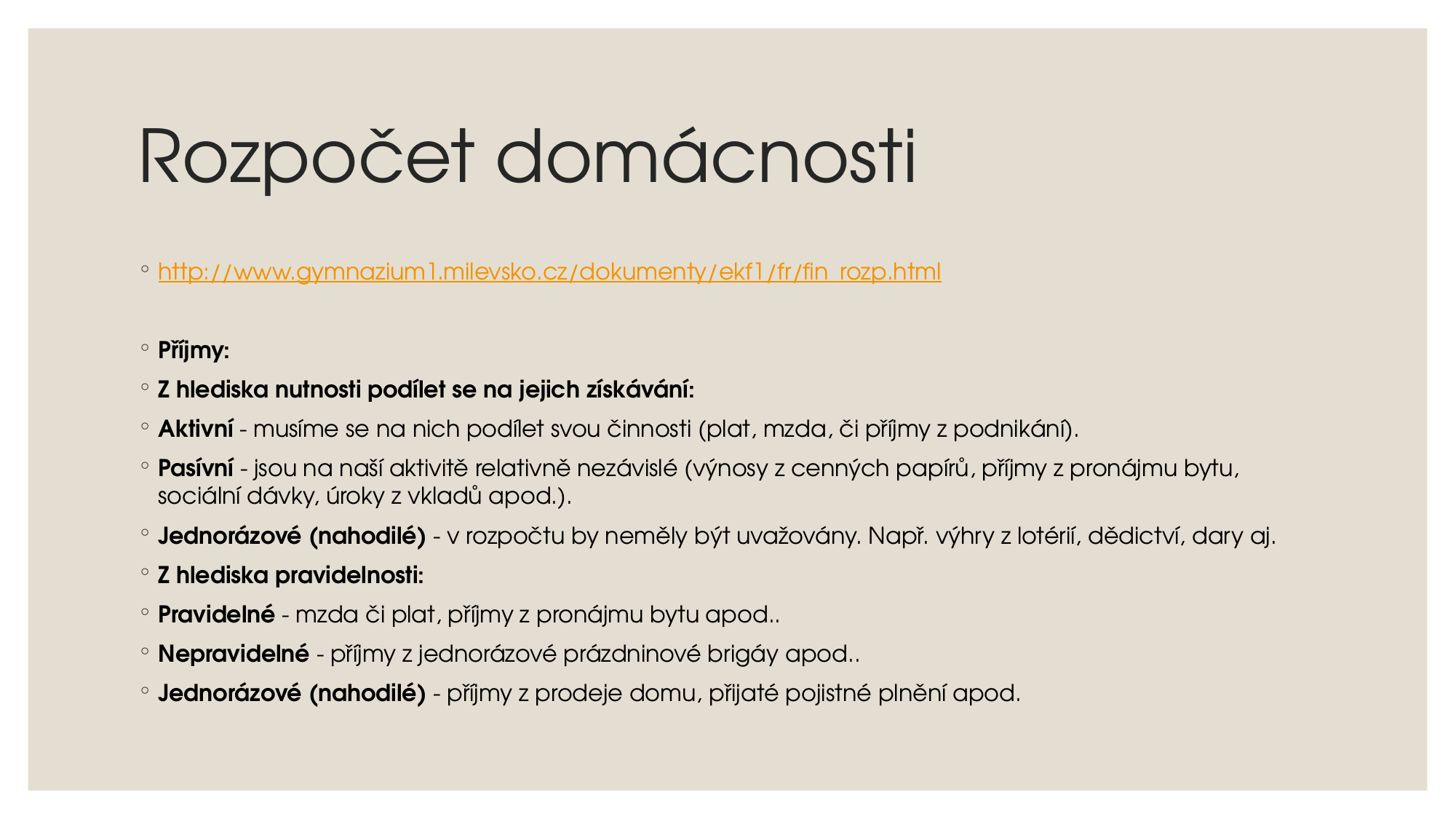

# Rozpočet domácnosti
http://www.gymnazium1.milevsko.cz/dokumenty/ekf1/fr/fin_rozp.html

Příjmy:
Z hlediska nutnosti podílet se na jejich získávání:
Aktivní - musíme se na nich podílet svou činnosti (plat, mzda, či příjmy z podnikání).
Pasívní - jsou na naší aktivitě relativně nezávislé (výnosy z cenných papírů, příjmy z pronájmu bytu, sociální dávky, úroky z vkladů apod.).
Jednorázové (nahodilé) - v rozpočtu by neměly být uvažovány. Např. výhry z lotérií, dědictví, dary aj.
Z hlediska pravidelnosti:
Pravidelné - mzda či plat, příjmy z pronájmu bytu apod..
Nepravidelné - příjmy z jednorázové prázdninové brigáy apod..
Jednorázové (nahodilé) - příjmy z prodeje domu, přijaté pojistné plnění apod.